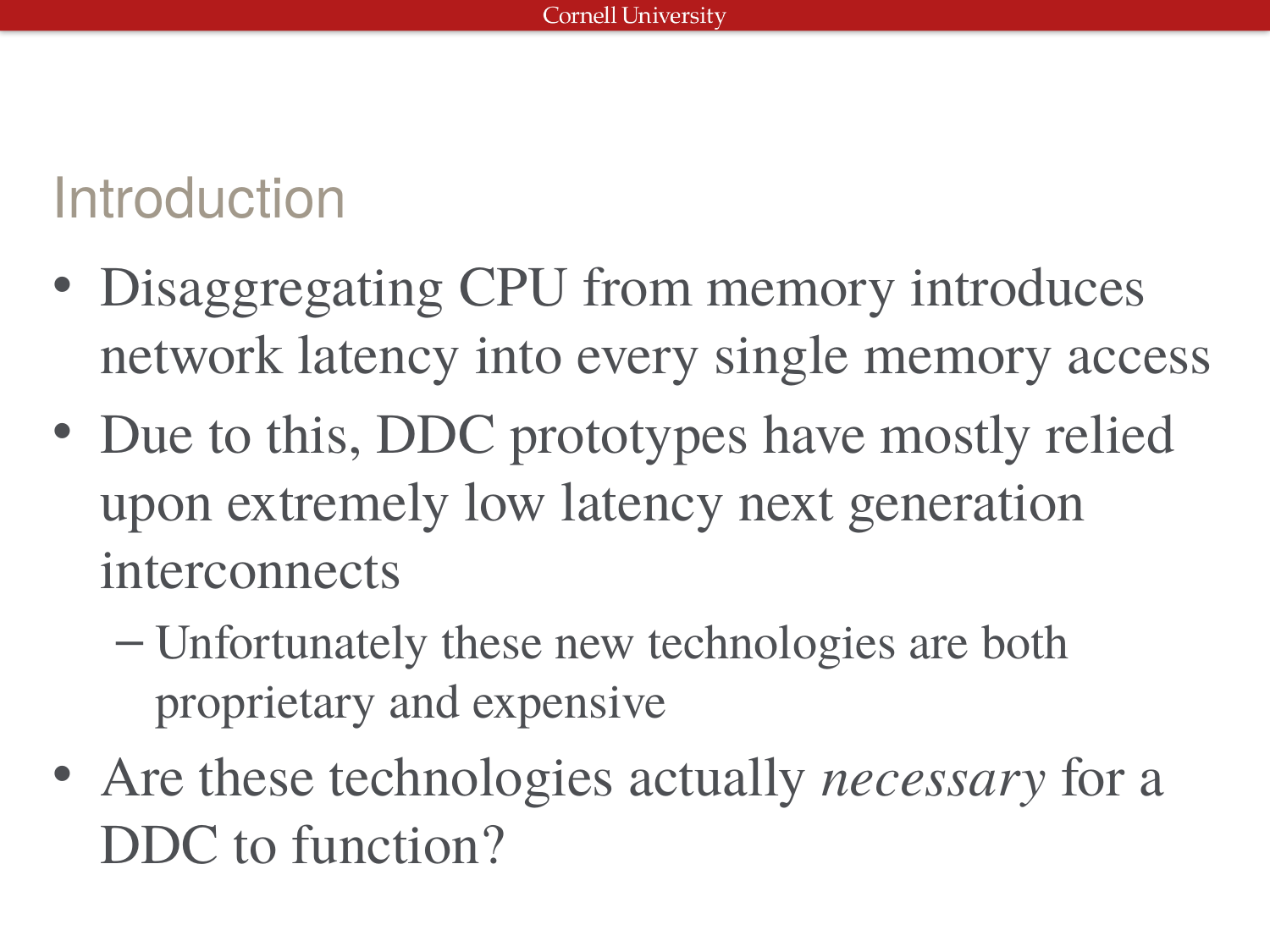

# Introduction
Disaggregating CPU from memory introduces network latency into every single memory access
Due to this, DDC prototypes have mostly relied upon extremely low latency next generation interconnects
Unfortunately these new technologies are both proprietary and expensive
Are these technologies actually necessary for a DDC to function?